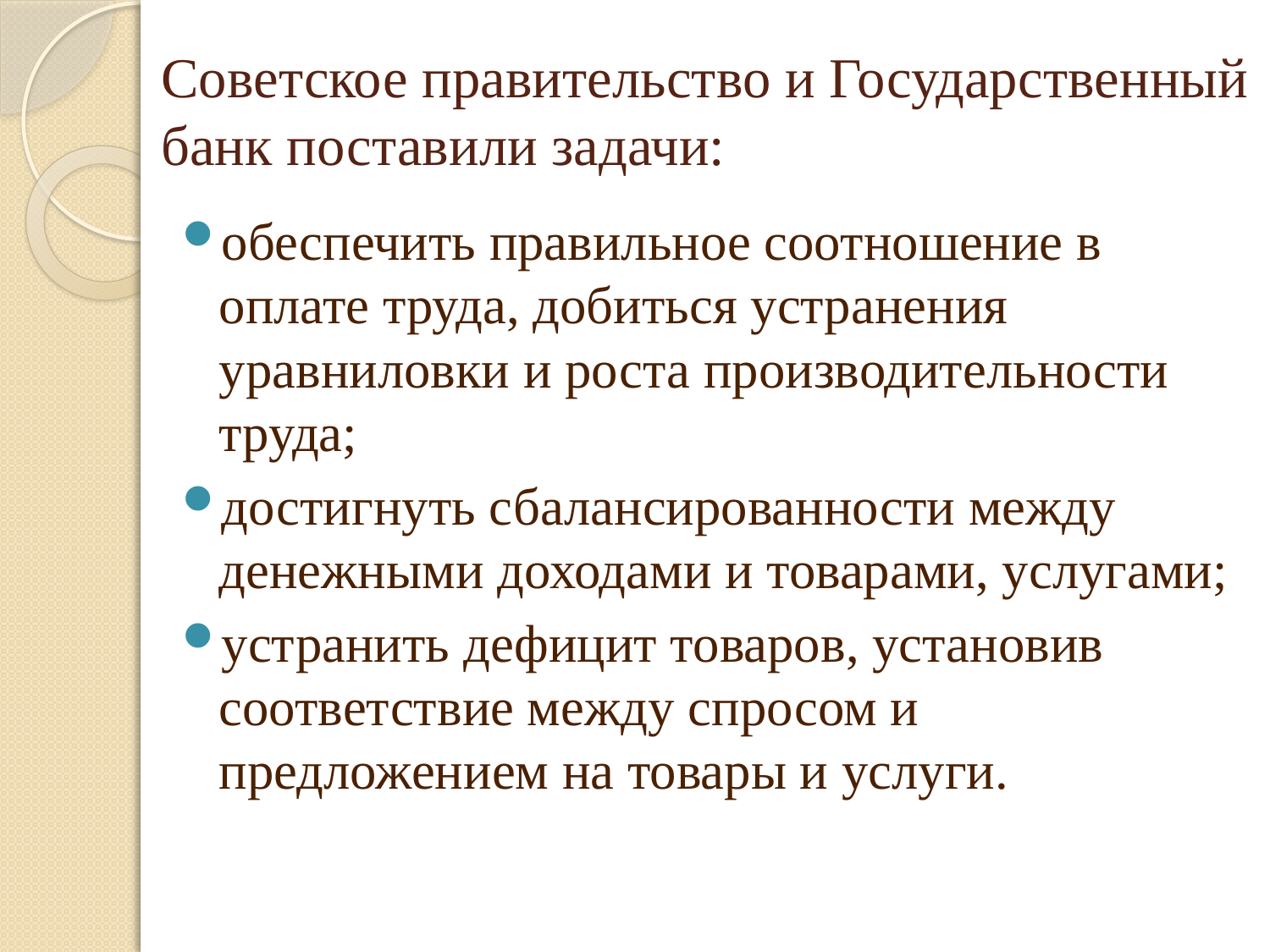

# Советское правительство и Государственный банк поставили задачи:
обеспечить правильное соотношение в оплате труда, добиться устранения уравниловки и роста производительности труда;
достигнуть сбалансированности между денежными доходами и товарами, услугами;
устранить дефицит товаров, установив соответствие между спросом и предложением на товары и услуги.